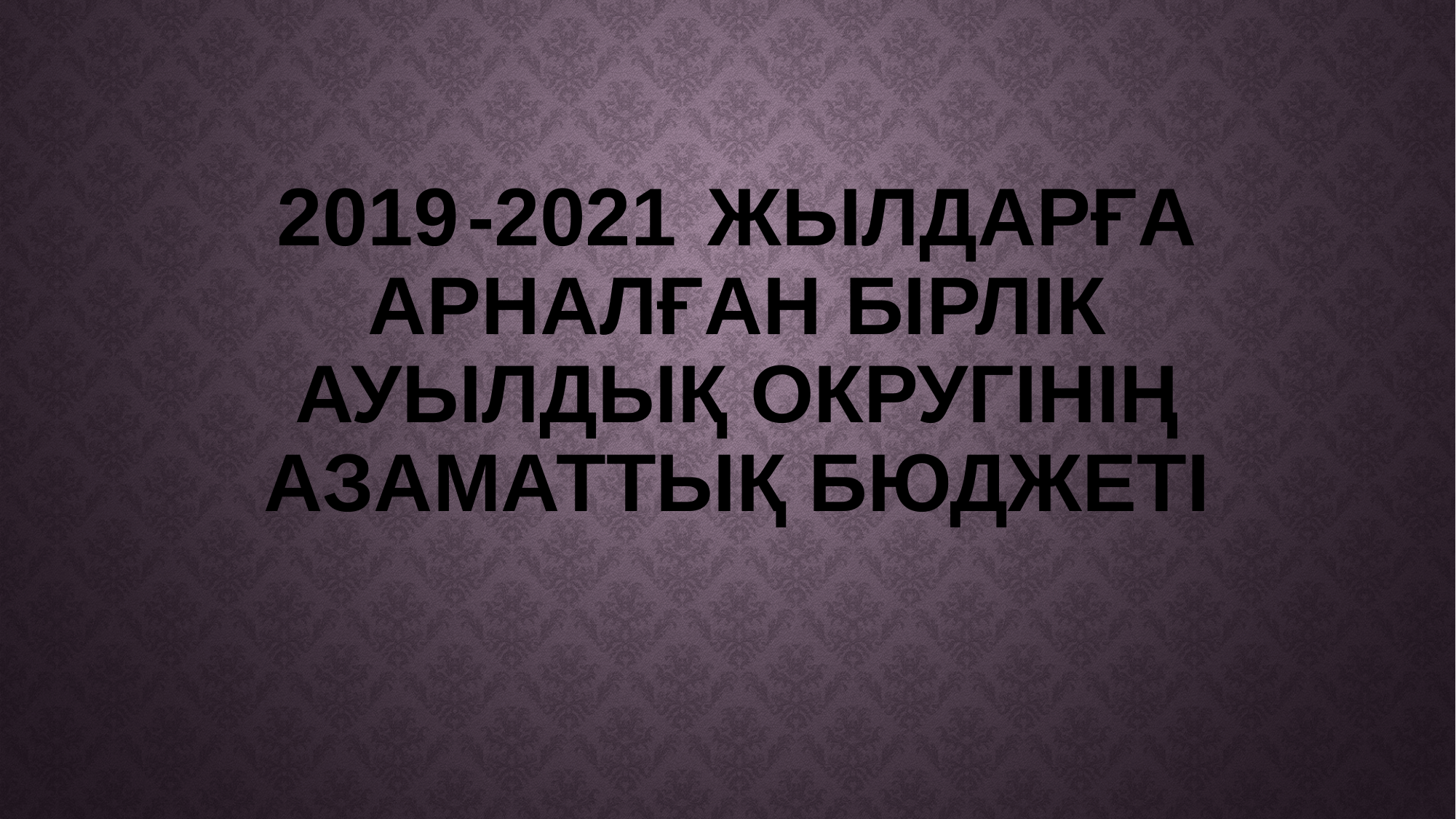

# 2019-2021 жылдарға арналған БІРЛІК ауылдық округінің азаматтық бюджеті